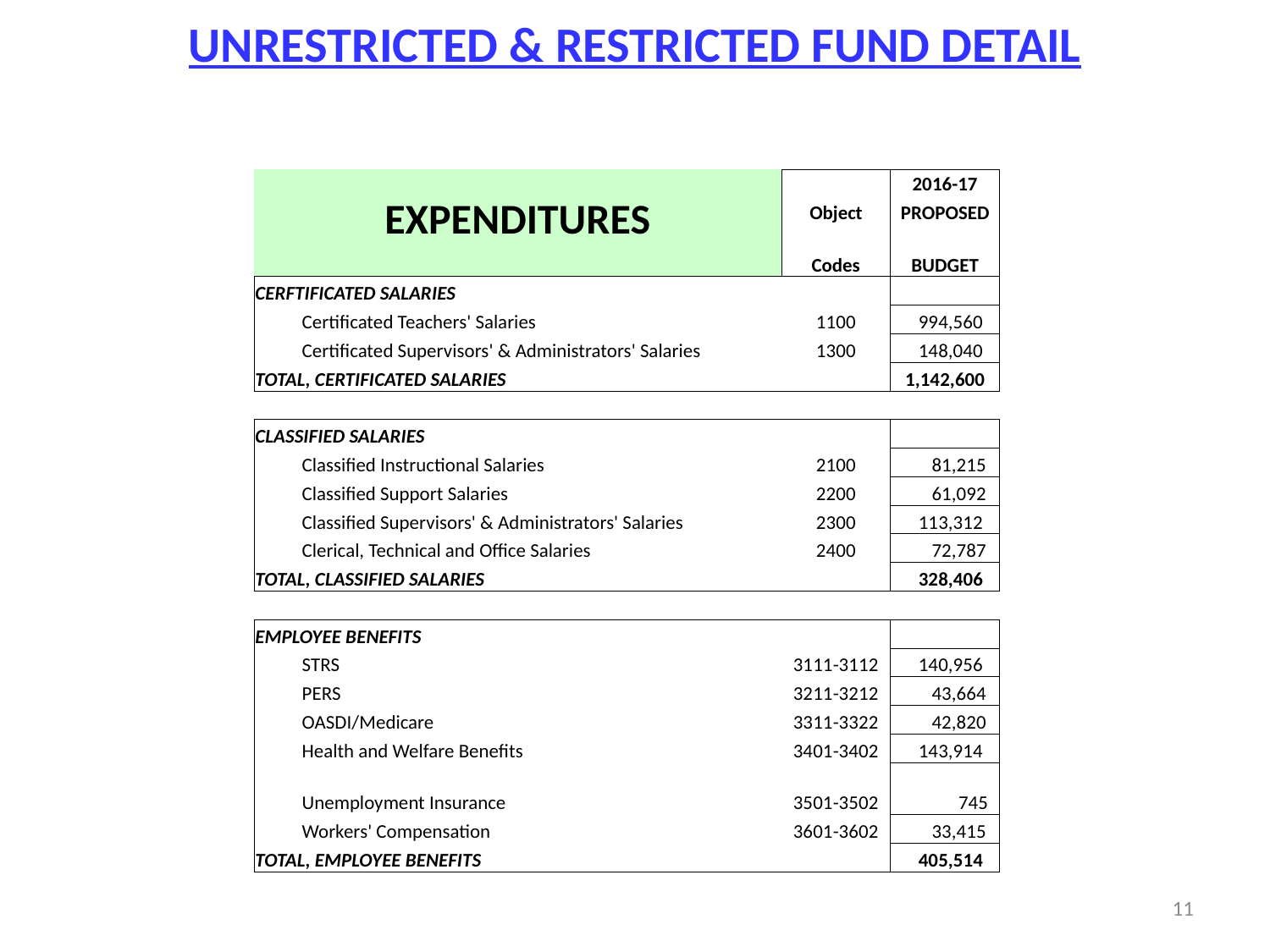

UNRESTRICTED & RESTRICTED FUND DETAIL
| EXPENDITURES |  |  | 2016-17 |
| --- | --- | --- | --- |
|  |  | Object | PROPOSED |
|  |  | Codes | BUDGET |
| CERFTIFICATED SALARIES |  |  |  |
|  | Certificated Teachers' Salaries | 1100 | 994,560 |
|  | Certificated Supervisors' & Administrators' Salaries | 1300 | 148,040 |
| TOTAL, CERTIFICATED SALARIES |  |  | 1,142,600 |
|  |  |  |  |
| CLASSIFIED SALARIES |  |  |  |
|  | Classified Instructional Salaries | 2100 | 81,215 |
|  | Classified Support Salaries | 2200 | 61,092 |
|  | Classified Supervisors' & Administrators' Salaries | 2300 | 113,312 |
|  | Clerical, Technical and Office Salaries | 2400 | 72,787 |
| TOTAL, CLASSIFIED SALARIES |  |  | 328,406 |
|  |  |  |  |
| EMPLOYEE BENEFITS |  |  |  |
|  | STRS | 3111-3112 | 140,956 |
|  | PERS | 3211-3212 | 43,664 |
|  | OASDI/Medicare | 3311-3322 | 42,820 |
|  | Health and Welfare Benefits | 3401-3402 | 143,914 |
|  | Unemployment Insurance | 3501-3502 | 745 |
|  | Workers' Compensation | 3601-3602 | 33,415 |
| TOTAL, EMPLOYEE BENEFITS |  |  | 405,514 |
11